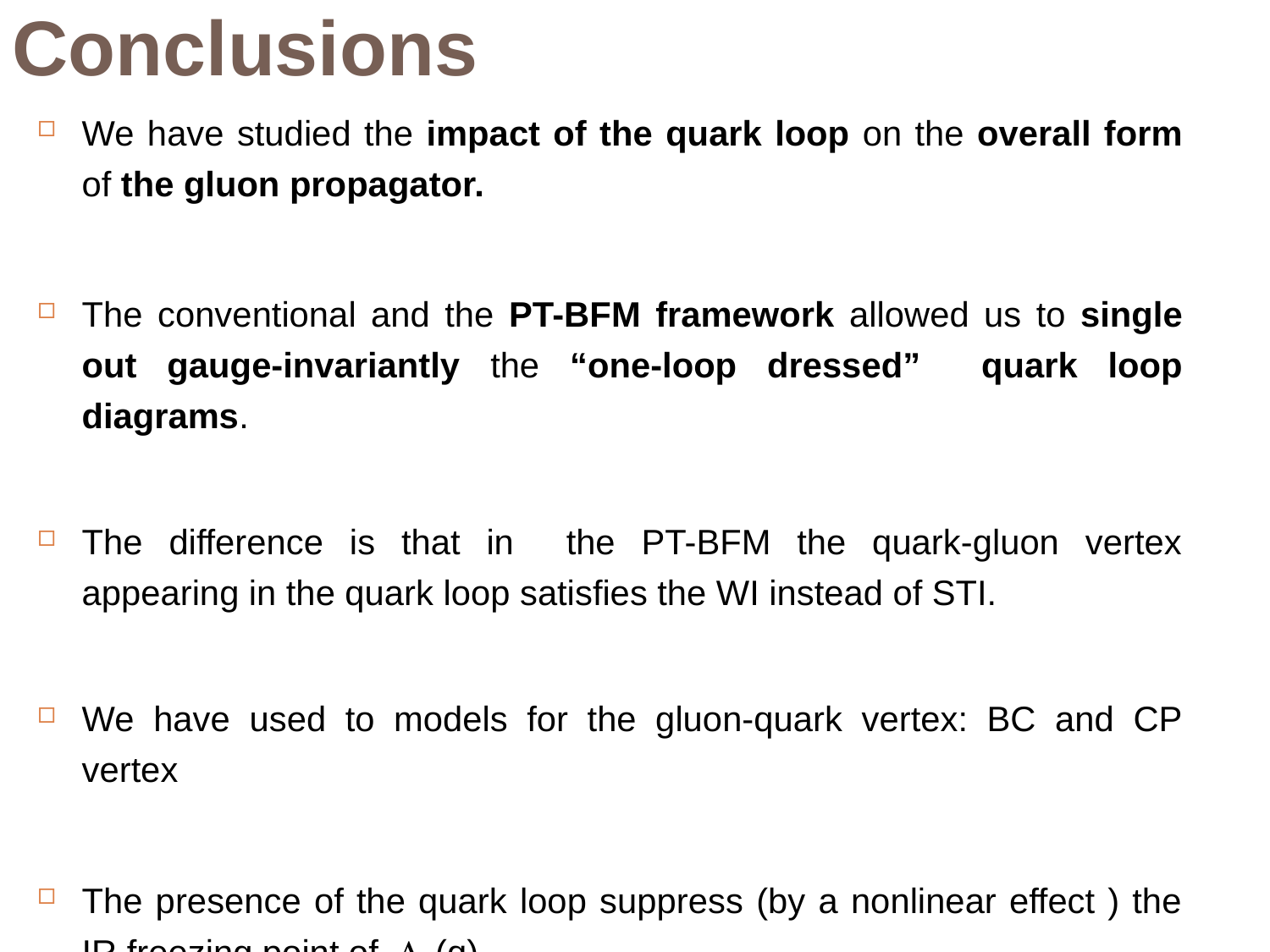

Conclusions
We have studied the impact of the quark loop on the overall form of the gluon propagator.

The conventional and the PT-BFM framework allowed us to single out gauge-invariantly the “one-loop dressed”  quark loop diagrams.

The difference is that in  the PT-BFM the quark-gluon vertex appearing in the quark loop satisfies the WI instead of STI.

We have used to models for the gluon-quark vertex: BC and CP vertex

The presence of the quark loop suppress (by a nonlinear effect ) the IR freezing point of  ΔQ(q).